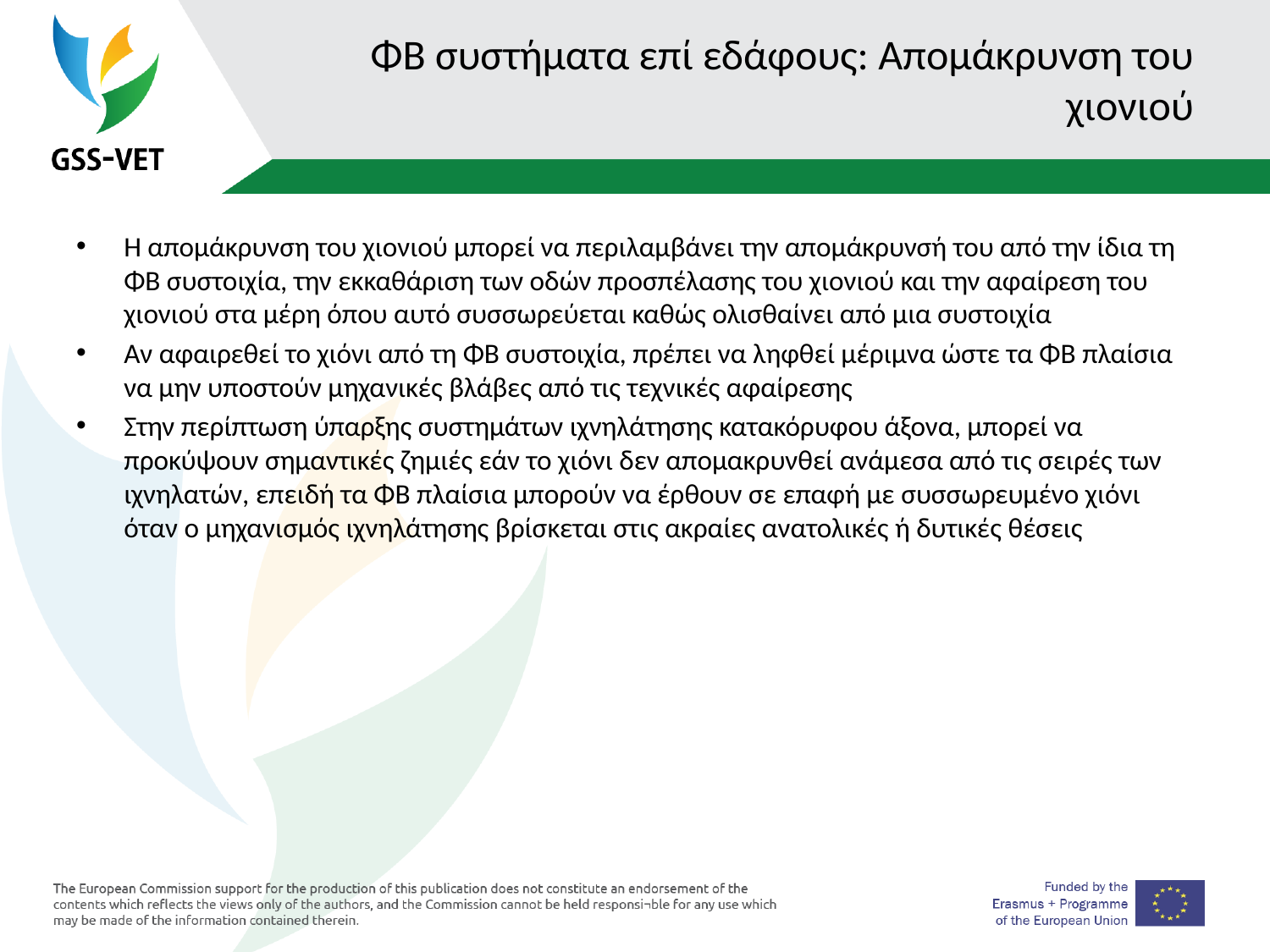

# ΦΒ συστήματα επί εδάφους: Απομάκρυνση του χιονιού
Η απομάκρυνση του χιονιού μπορεί να περιλαμβάνει την απομάκρυνσή του από την ίδια τη ΦΒ συστοιχία, την εκκαθάριση των οδών προσπέλασης του χιονιού και την αφαίρεση του χιονιού στα μέρη όπου αυτό συσσωρεύεται καθώς ολισθαίνει από μια συστοιχία
Αν αφαιρεθεί το χιόνι από τη ΦΒ συστοιχία, πρέπει να ληφθεί μέριμνα ώστε τα ΦΒ πλαίσια να μην υποστούν μηχανικές βλάβες από τις τεχνικές αφαίρεσης
Στην περίπτωση ύπαρξης συστημάτων ιχνηλάτησης κατακόρυφου άξονα, μπορεί να προκύψουν σημαντικές ζημιές εάν το χιόνι δεν απομακρυνθεί ανάμεσα από τις σειρές των ιχνηλατών, επειδή τα ΦΒ πλαίσια μπορούν να έρθουν σε επαφή με συσσωρευμένο χιόνι όταν ο μηχανισμός ιχνηλάτησης βρίσκεται στις ακραίες ανατολικές ή δυτικές θέσεις